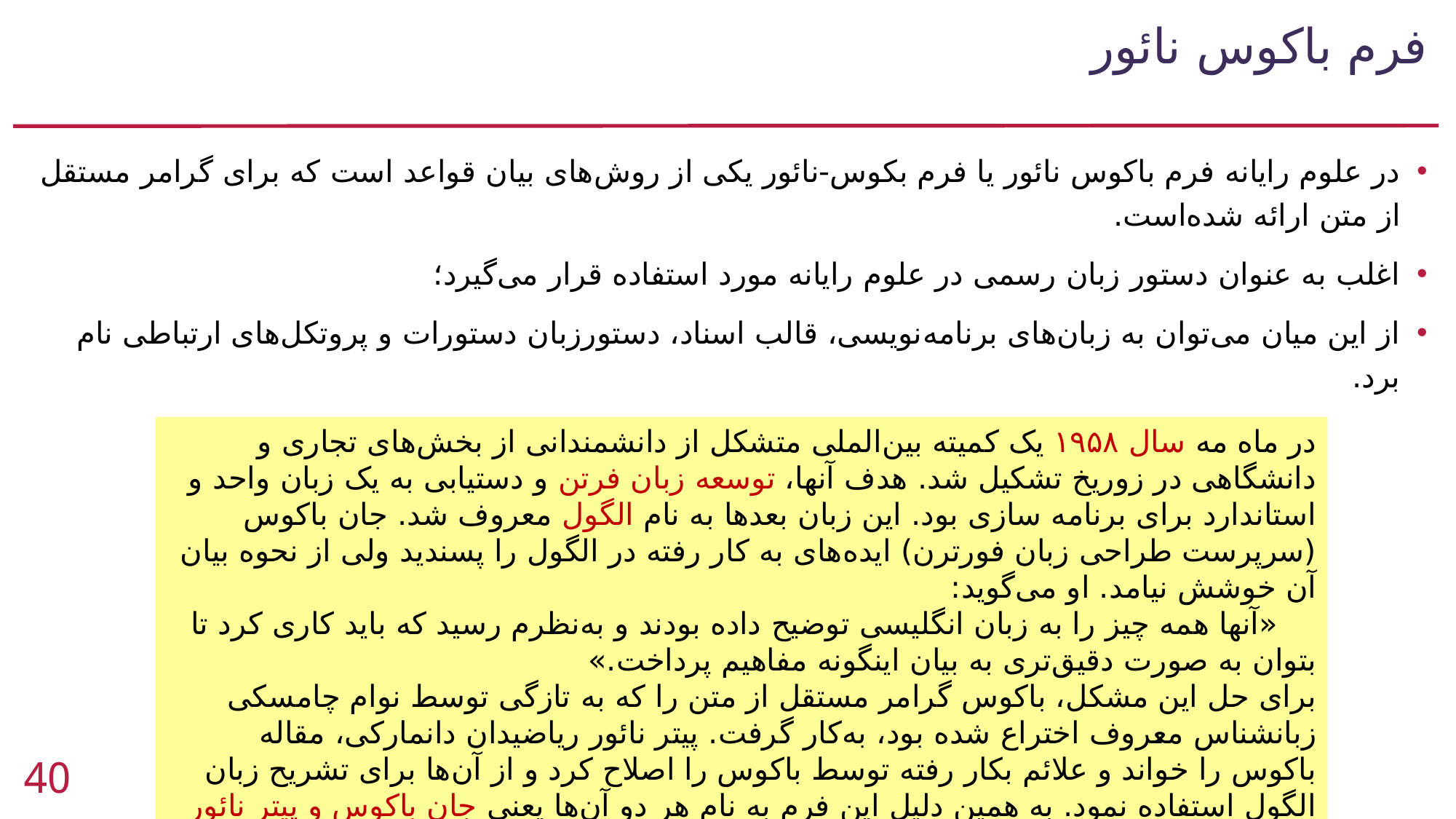

# فرم باکوس نائور
در علوم رایانه فرم باکوس نائور یا فرم بکوس-نائور یکی از روش‌های بیان قواعد است که برای گرامر مستقل از متن ارائه شده‌است.
اغلب به عنوان دستور زبان رسمی در علوم رایانه مورد استفاده قرار می‌گیرد؛
از این میان می‌توان به زبان‌های برنامه‌نویسی، قالب اسناد، دستورزبان دستورات و پروتکل‌های ارتباطی نام برد.
در ماه مه سال ۱۹۵۸ یک کمیته بین‌الملی متشکل از دانشمندانی از بخش‌های تجاری و دانشگاهی در زوریخ تشکیل شد. هدف آنها، توسعه زبان فرتن و دستیابی به یک زبان واحد و استاندارد برای برنامه سازی بود. این زبان بعدها به نام الگول معروف شد. جان باکوس (سرپرست طراحی زبان فورترن) ایده‌های به کار رفته در الگول را پسندید ولی از نحوه بیان آن خوشش نیامد. او می‌گوید:
    «آنها همه چیز را به زبان انگلیسی توضیح داده بودند و به‌نظرم رسید که باید کاری کرد تا بتوان به صورت دقیق‌تری به بیان اینگونه مفاهیم پرداخت.»
برای حل این مشکل، باکوس گرامر مستقل از متن را که به تازگی توسط نوام چامسکی زبانشناس معروف اختراع شده بود، به‌کار گرفت. پیتر نائور ریاضیدان دانمارکی، مقاله باکوس را خواند و علائم بکار رفته توسط باکوس را اصلاح کرد و از آن‌ها برای تشریح زبان الگول استفاده نمود. به همین دلیل این فرم به نام هر دو آن‌ها یعنی جان باکوس و پیتر نائور نام‌گذاری شد.
40